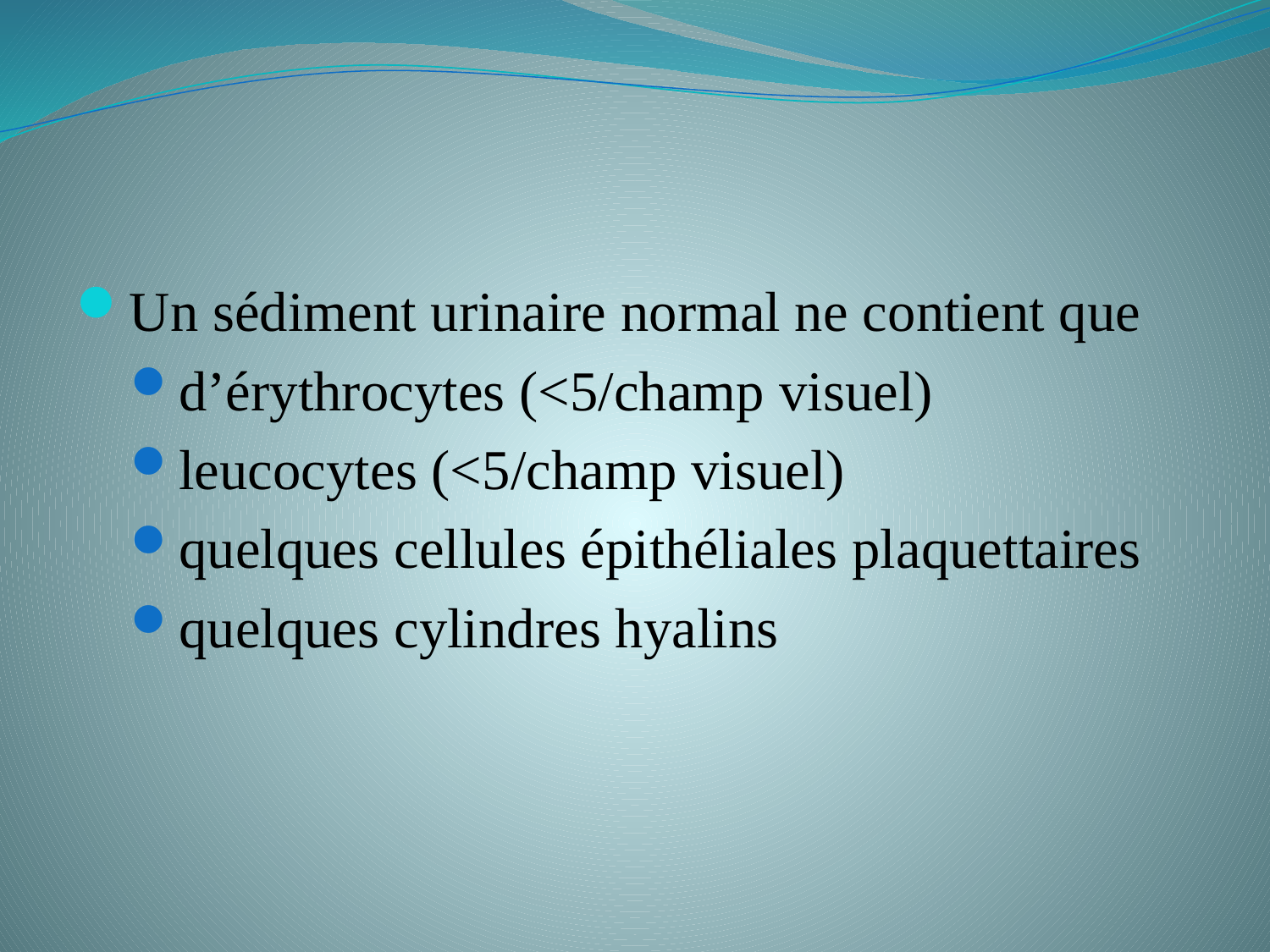

#
Un sédiment urinaire normal ne contient que
d’érythrocytes (<5/champ visuel)
leucocytes (<5/champ visuel)
quelques cellules épithéliales plaquettaires
quelques cylindres hyalins